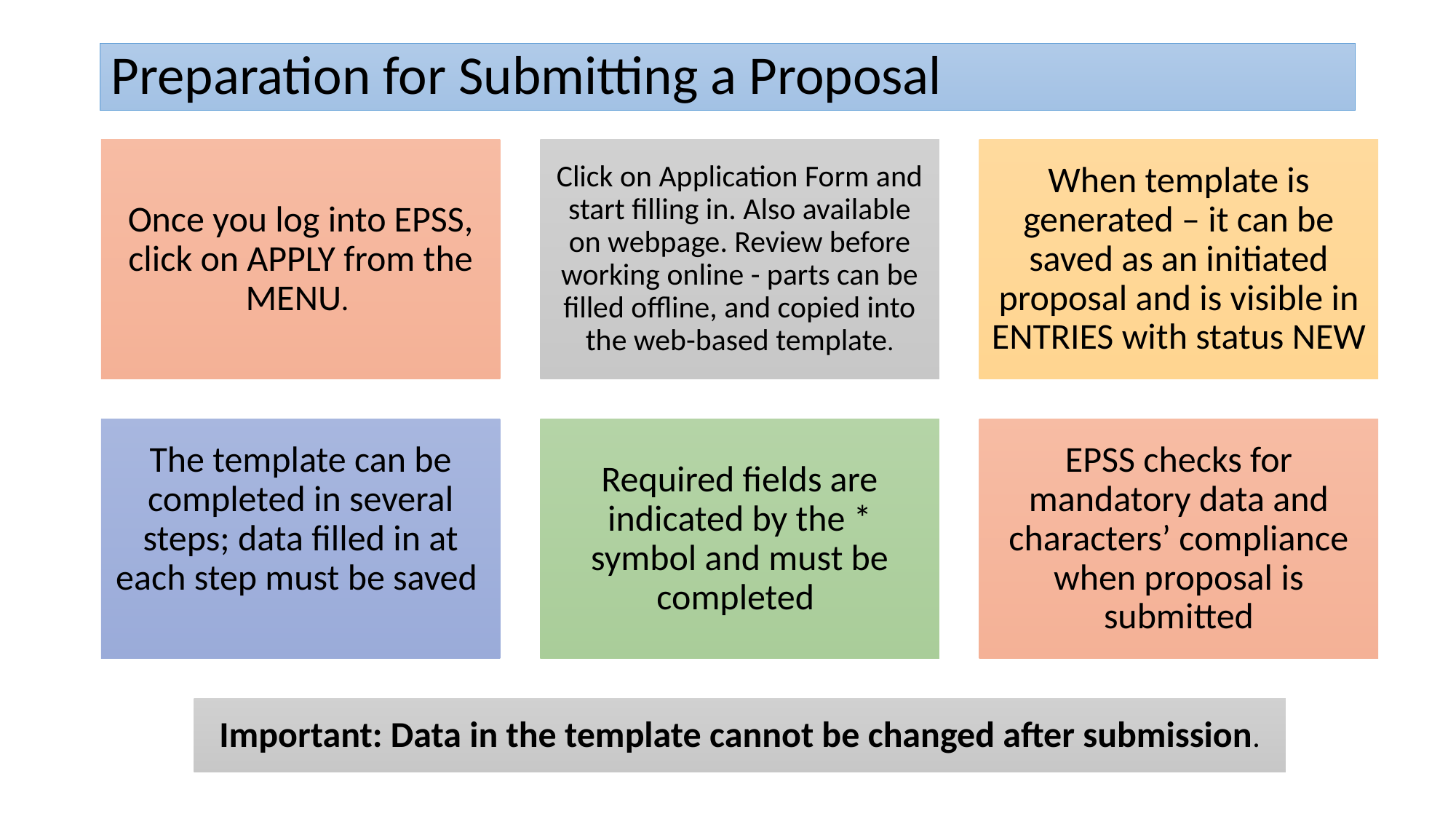

# Preparation for Submitting a Proposal
Once you log into EPSS, click on APPLY from the MENU.
Click on Application Form and start filling in. Also available on webpage. Review before working online - parts can be filled offline, and copied into the web-based template.
When template is generated – it can be saved as an initiated proposal and is visible in ENTRIES with status NEW
The template can be completed in several steps; data filled in at each step must be saved
Required fields are indicated by the * symbol and must be completed
EPSS checks for mandatory data and characters’ compliance when proposal is submitted
Important: Data in the template cannot be changed after submission.